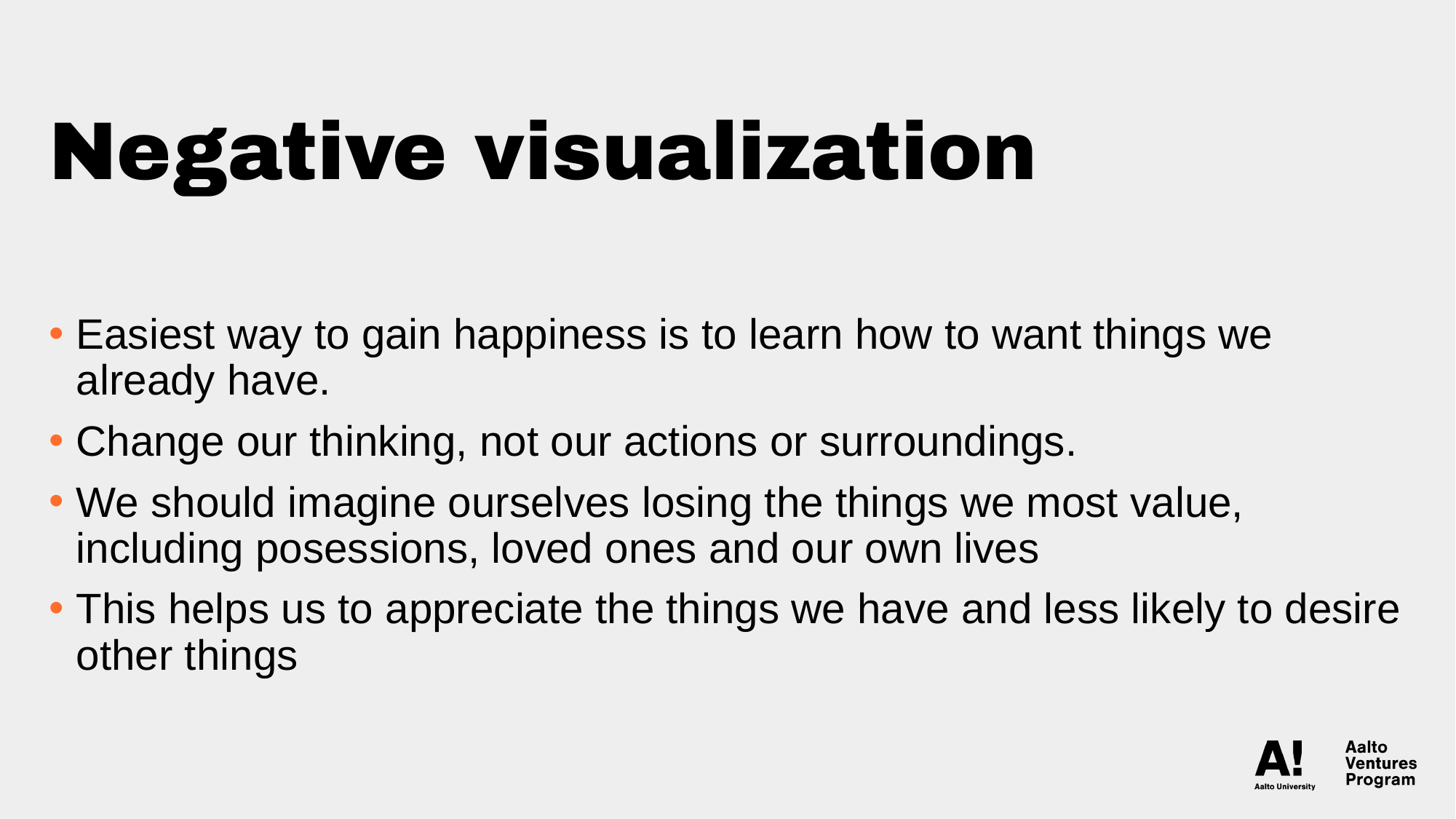

# Negative visualization
Easiest way to gain happiness is to learn how to want things we already have.
Change our thinking, not our actions or surroundings.
We should imagine ourselves losing the things we most value, including posessions, loved ones and our own lives
This helps us to appreciate the things we have and less likely to desire other things